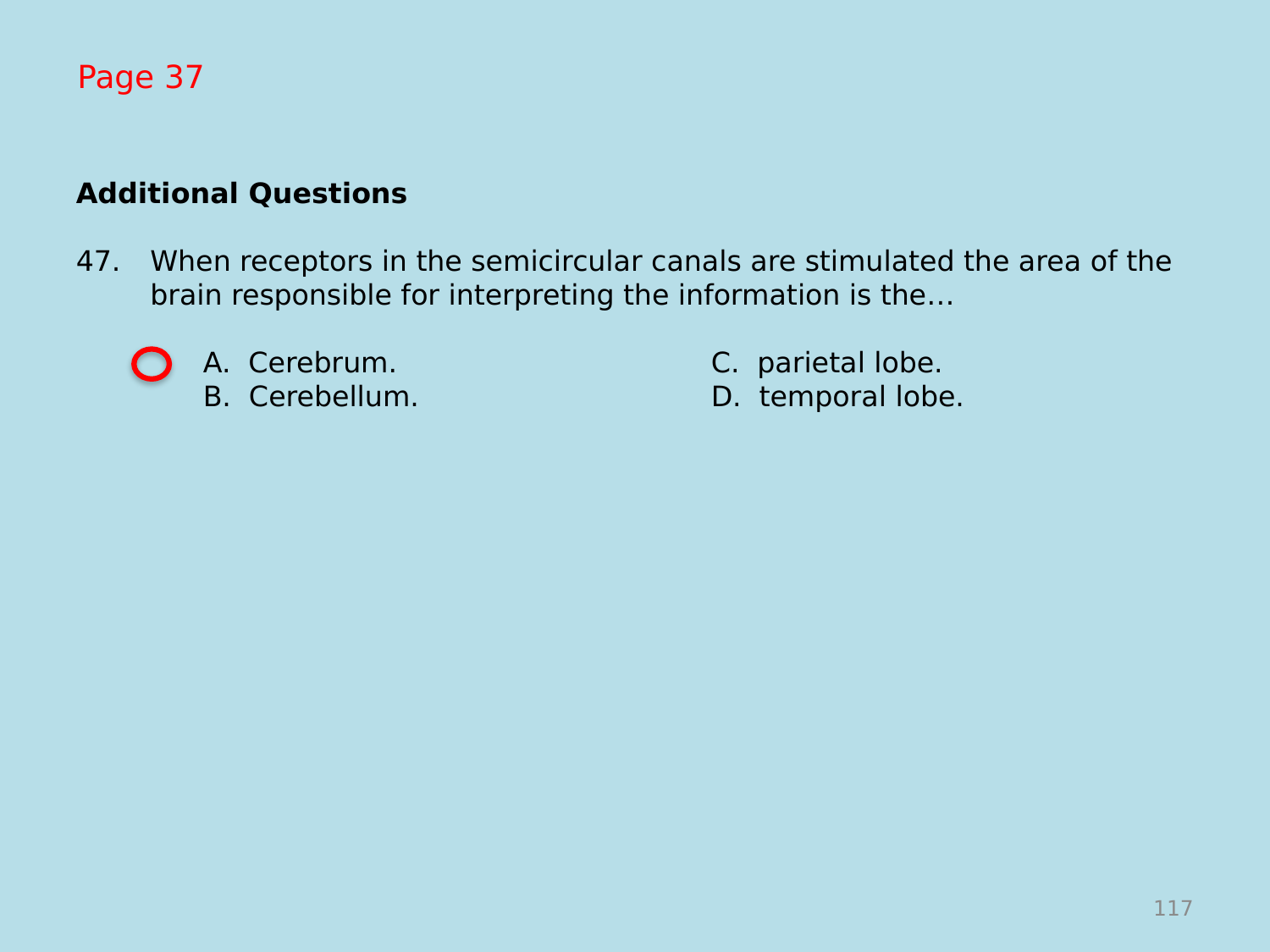

Page 37
Additional Questions

When receptors in the semicircular canals are stimulated the area of the brain responsible for interpreting the information is the…

	A.  Cerebrum.			C.  parietal lobe.
	B.  Cerebellum.			D.  temporal lobe.

117